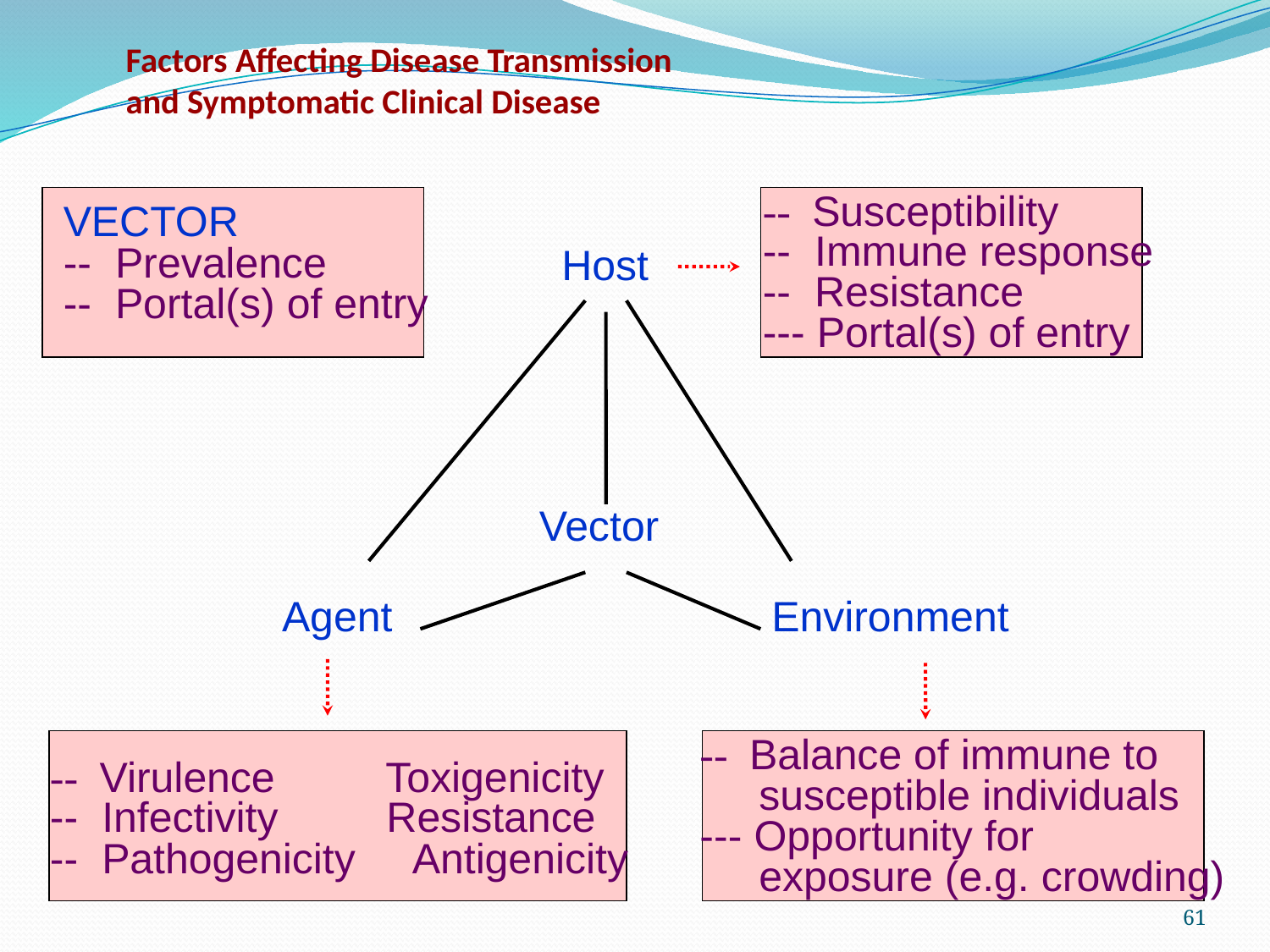

# Factors Affecting Disease Transmission and Symptomatic Clinical Disease

--  Susceptibility
--  Immune response
--  Resistance
--- Portal(s) of entry

VECTOR
--  Prevalence
--  Portal(s) of entry
Host

Vector

Agent
Environment

--  Balance of immune to
     susceptible individuals
--- Opportunity for
     exposure (e.g. crowding)

--  Virulence	       Toxigenicity
--  Infectivity	       Resistance
--  Pathogenicity     Antigenicity

61